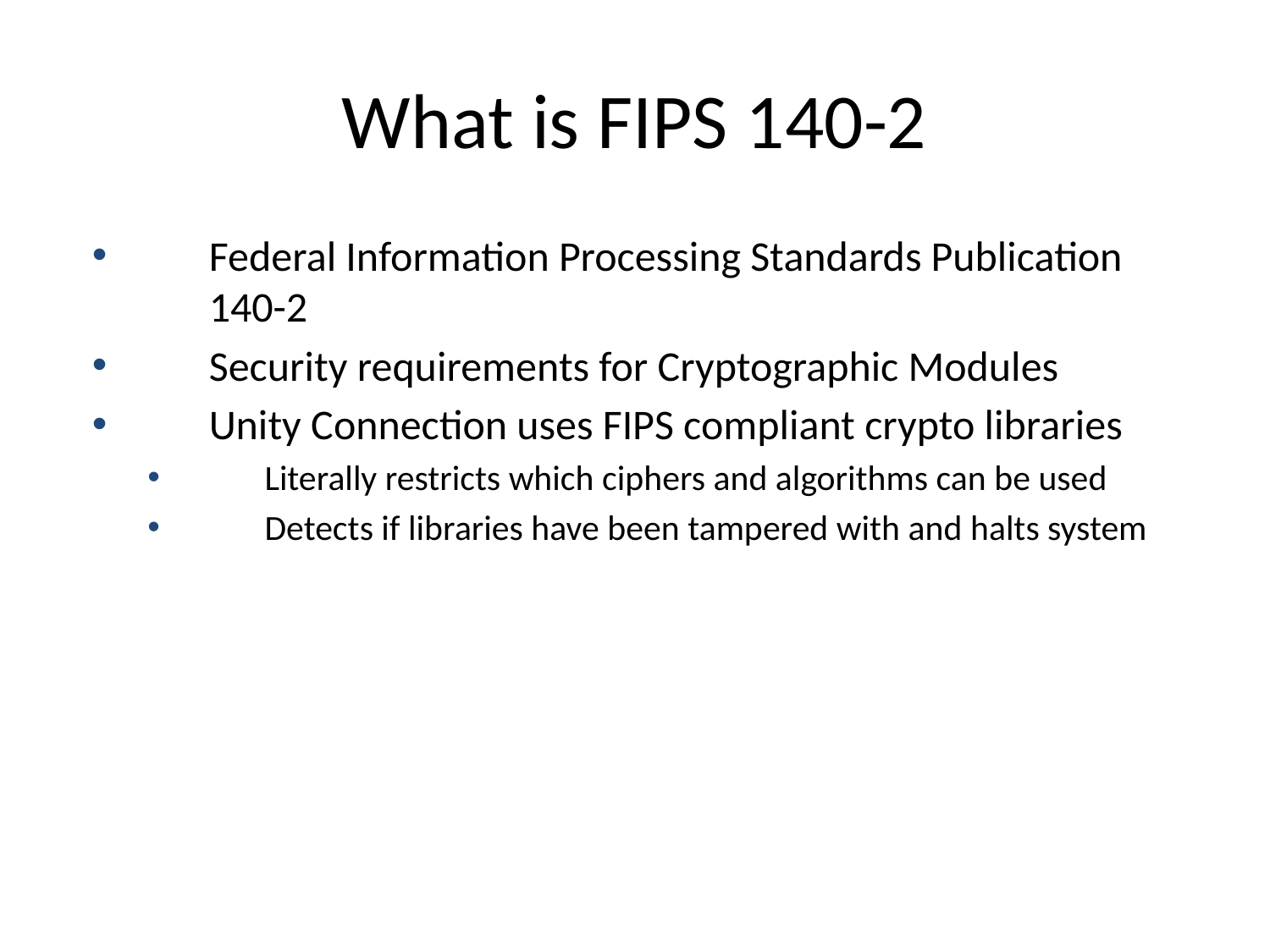

# What is FIPS 140-2
Federal Information Processing Standards Publication 140-2
Security requirements for Cryptographic Modules
Unity Connection uses FIPS compliant crypto libraries
Literally restricts which ciphers and algorithms can be used
Detects if libraries have been tampered with and halts system